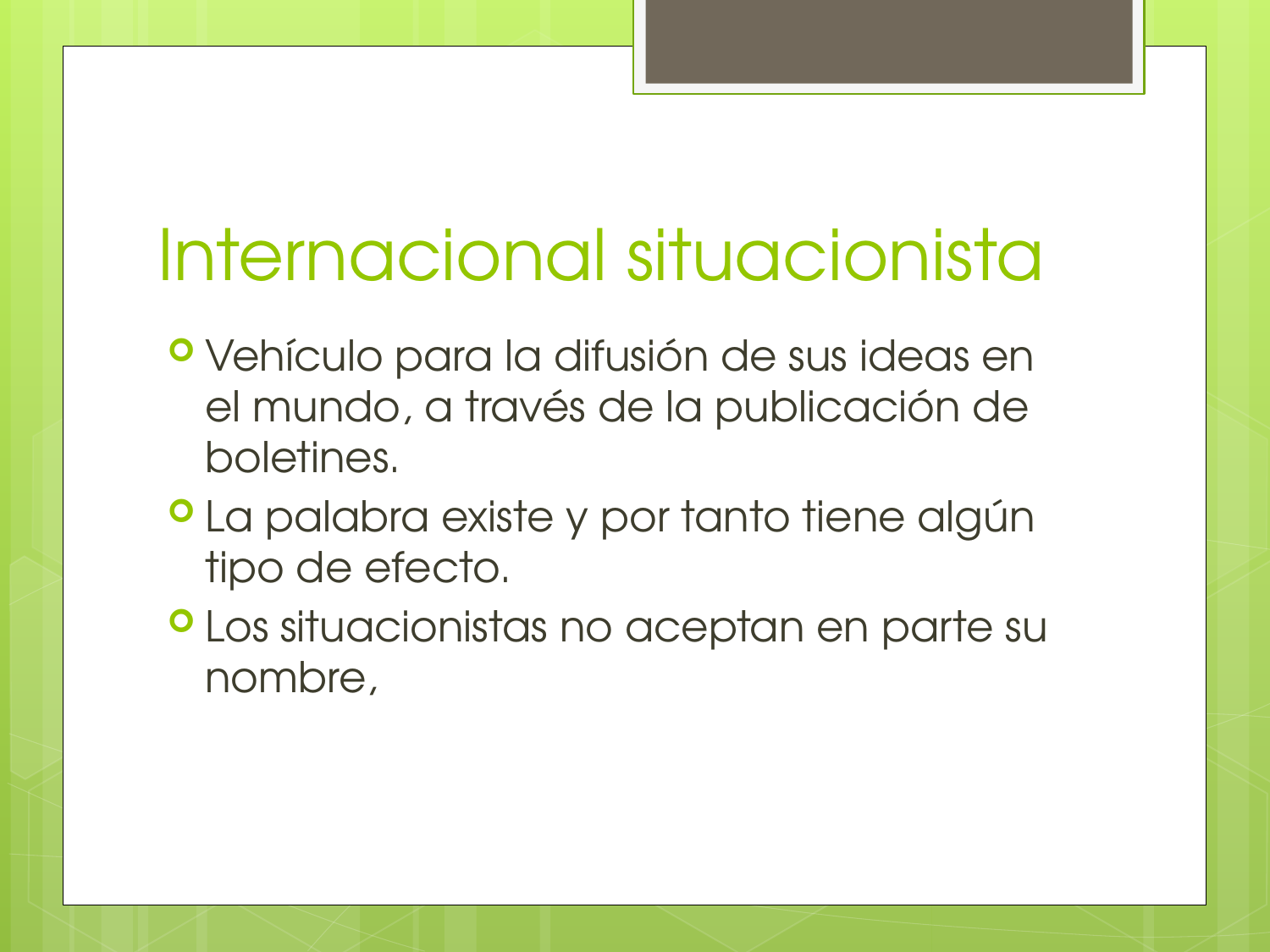

# Internacional situacionista
Vehículo para la difusión de sus ideas en el mundo, a través de la publicación de boletines.
La palabra existe y por tanto tiene algún tipo de efecto.
Los situacionistas no aceptan en parte su nombre,